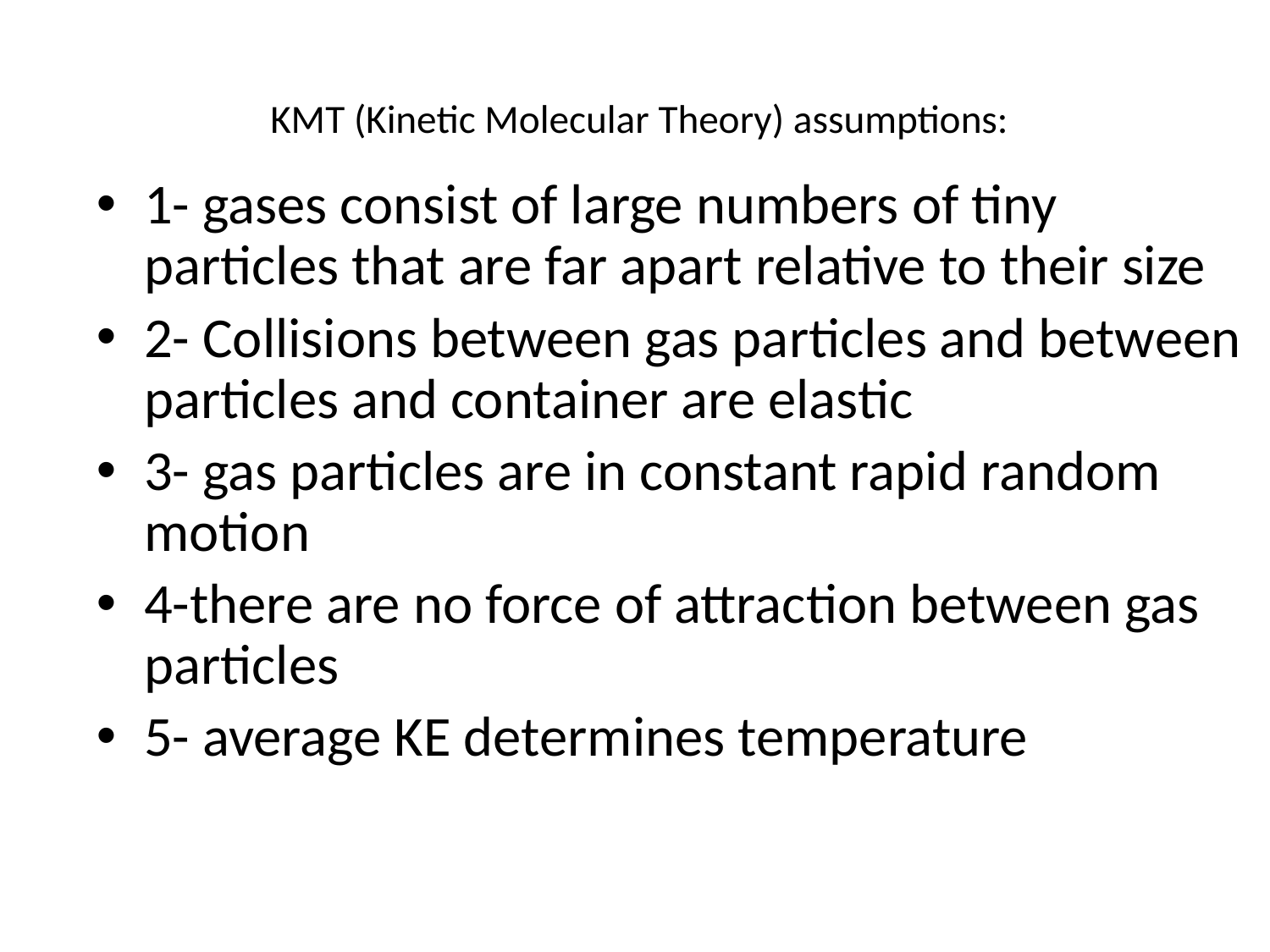

# KMT (Kinetic Molecular Theory) assumptions:
1- gases consist of large numbers of tiny particles that are far apart relative to their size
2- Collisions between gas particles and between particles and container are elastic
3- gas particles are in constant rapid random motion
4-there are no force of attraction between gas particles
5- average KE determines temperature